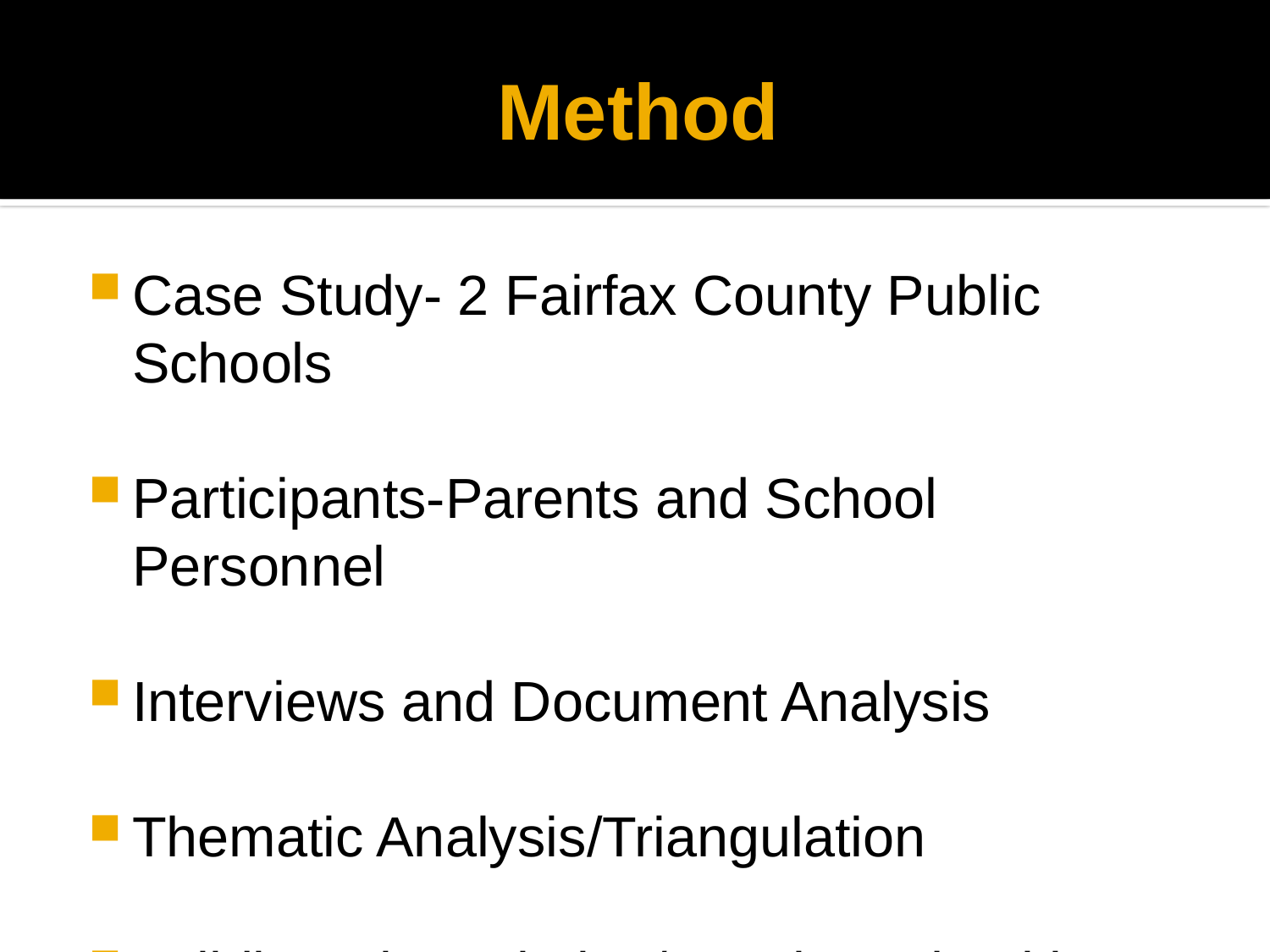

# Method
Case Study- 2 Fairfax County Public Schools

Participants-Parents and School Personnel

Interviews and Document Analysis

Thematic Analysis/Triangulation

Validity-Triangulation/Member Checking